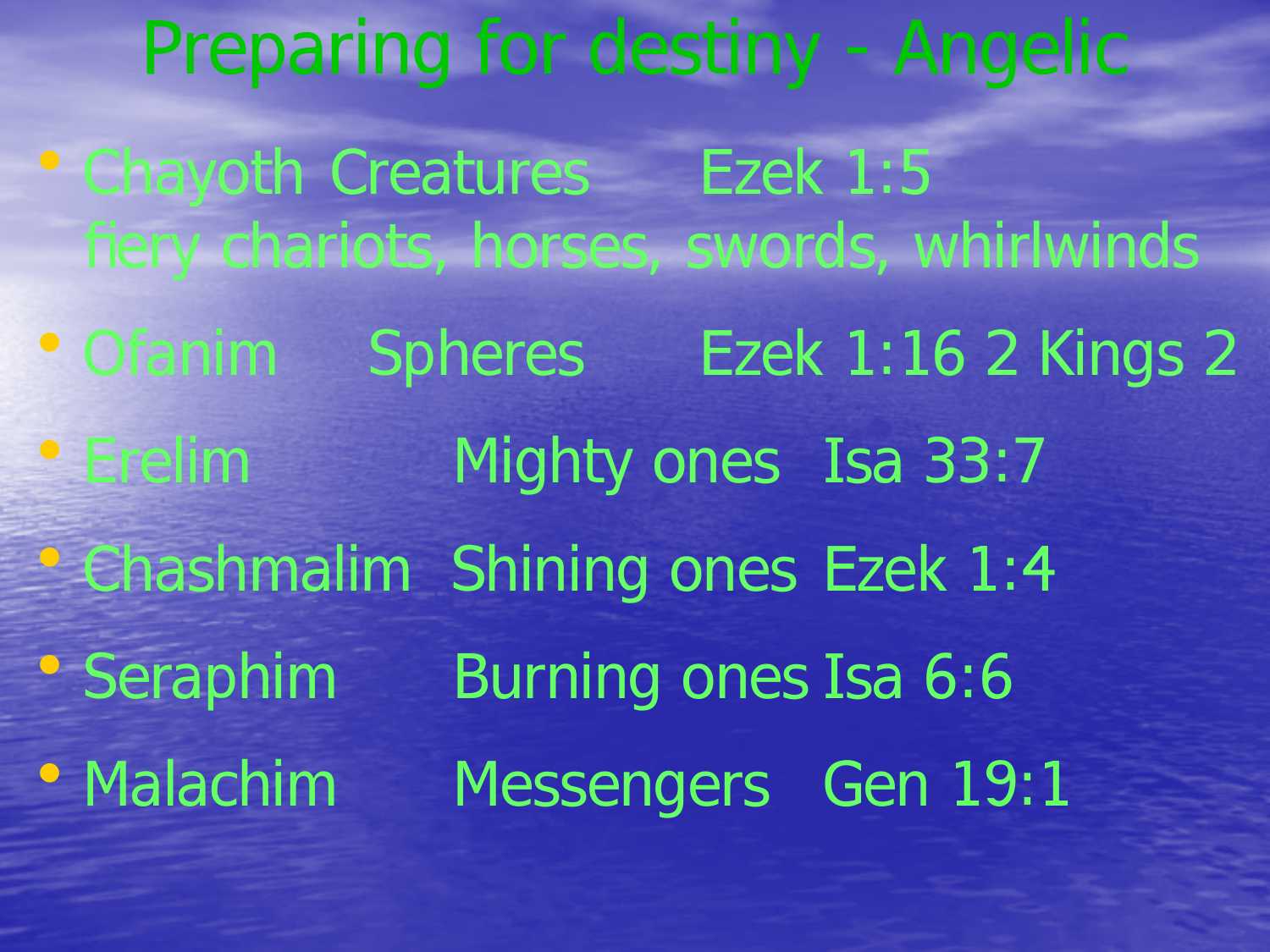

# Preparing for destiny - Angelic
Chayoth 	Creatures		Ezek 1:5
fiery chariots, horses, swords, whirlwinds
Ofanim	  Spheres 	Ezek 1:16 2 Kings 2
Erelim	   	Mighty ones		Isa 33:7
Chashmalim  Shining ones	Ezek 1:4
Seraphim	Burning ones		Isa 6:6
Malachim	Messengers		Gen 19:1